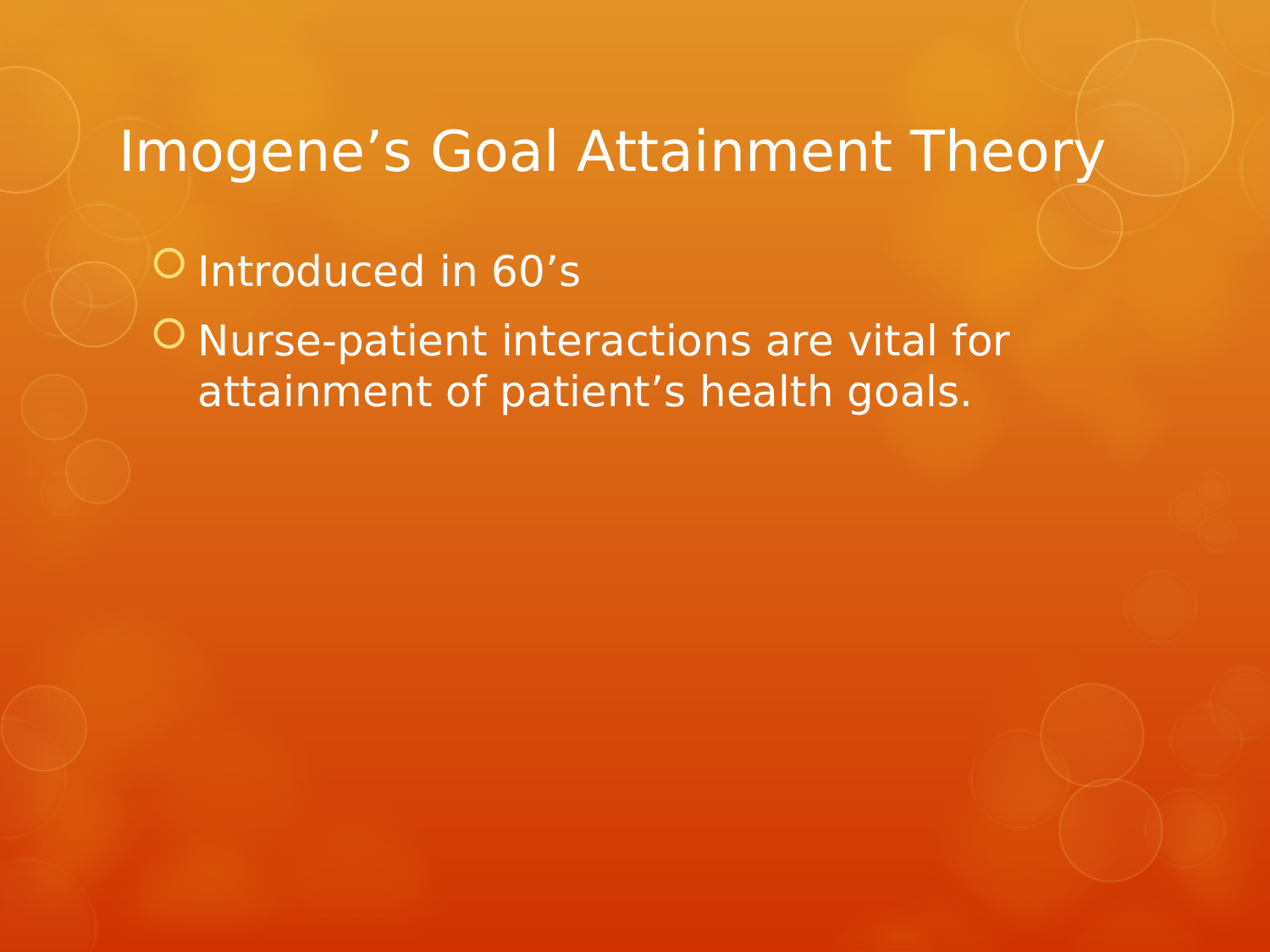

# Imogene’s Goal Attainment Theory
Introduced in 60’s
Nurse-patient interactions are vital for attainment of patient’s health goals.